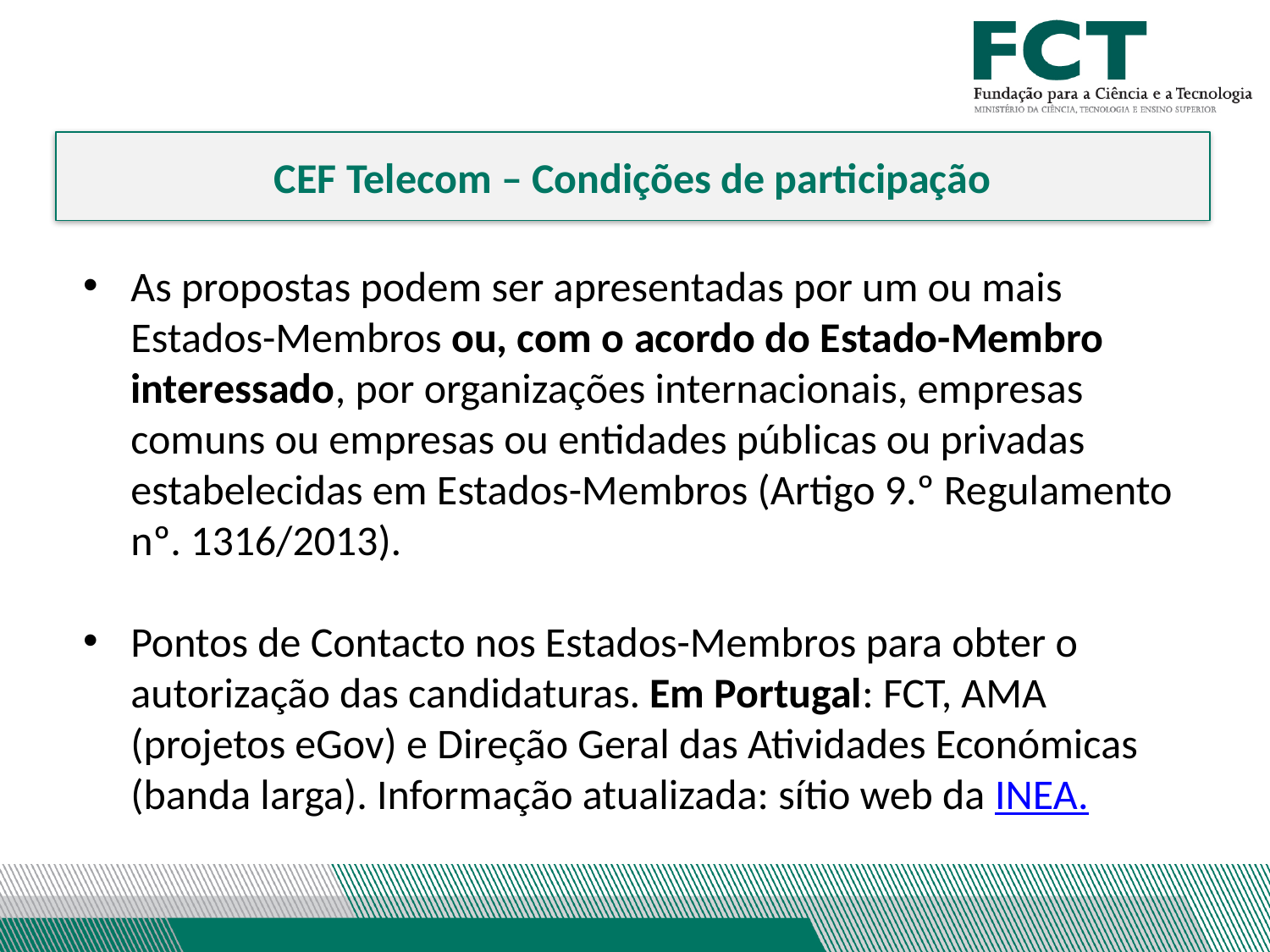

CEF Telecom – Condições de participação
As propostas podem ser apresentadas por um ou mais Estados-Membros ou, com o acordo do Estado-Membro interessado, por organizações internacionais, empresas comuns ou empresas ou entidades públicas ou privadas estabelecidas em Estados-Membros (Artigo 9.º Regulamento nº. 1316/2013).

Pontos de Contacto nos Estados-Membros para obter o autorização das candidaturas. Em Portugal: FCT, AMA (projetos eGov) e Direção Geral das Atividades Económicas (banda larga). Informação atualizada: sítio web da INEA.